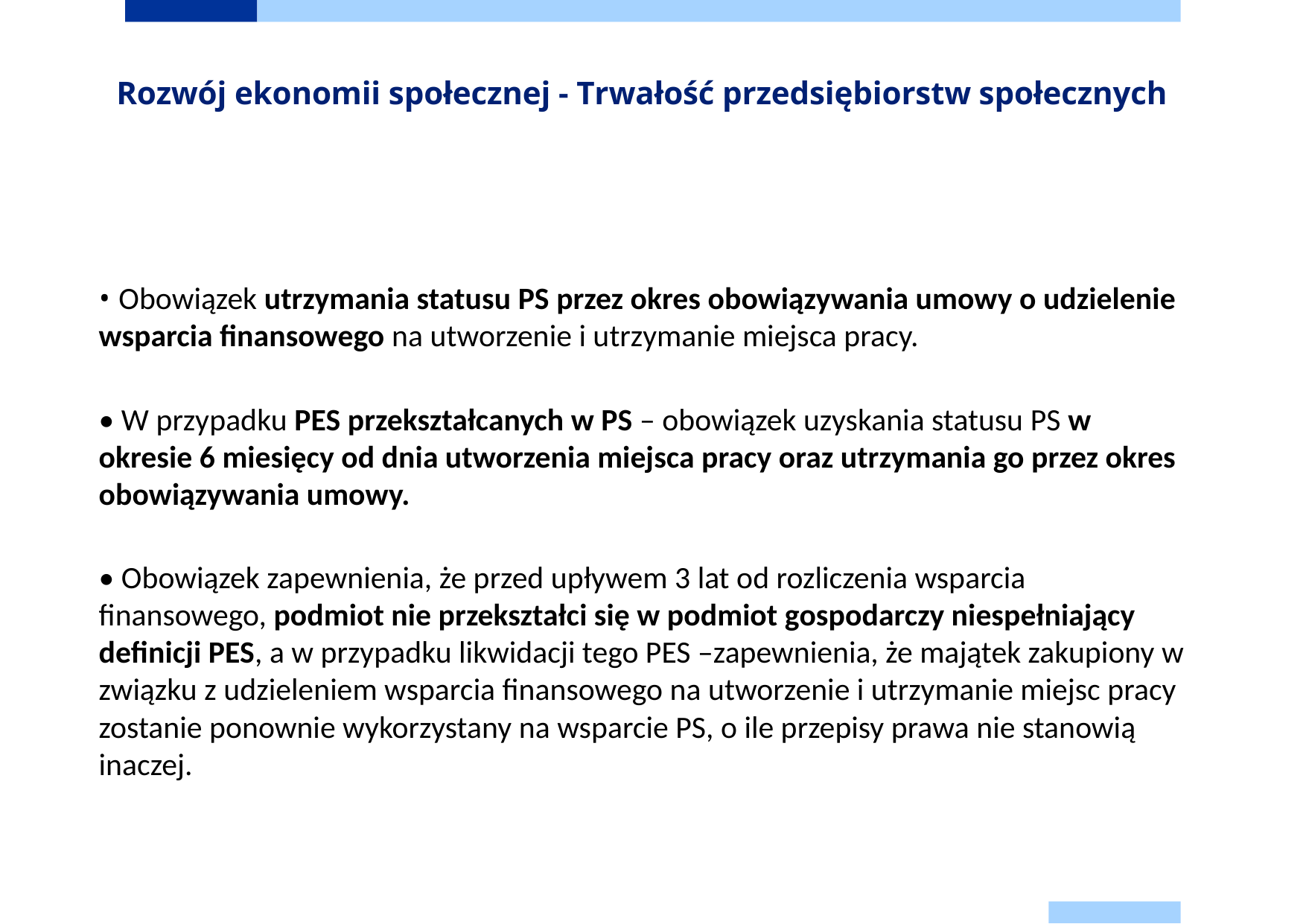

# Rozwój ekonomii społecznej - Trwałość przedsiębiorstw społecznych

• Obowiązek utrzymania statusu PS przez okres obowiązywania umowy o udzielenie wsparcia finansowego na utworzenie i utrzymanie miejsca pracy.
• W przypadku PES przekształcanych w PS – obowiązek uzyskania statusu PS w okresie 6 miesięcy od dnia utworzenia miejsca pracy oraz utrzymania go przez okres obowiązywania umowy.
• Obowiązek zapewnienia, że przed upływem 3 lat od rozliczenia wsparcia finansowego, podmiot nie przekształci się w podmiot gospodarczy niespełniający definicji PES, a w przypadku likwidacji tego PES –zapewnienia, że majątek zakupiony w związku z udzieleniem wsparcia finansowego na utworzenie i utrzymanie miejsc pracy zostanie ponownie wykorzystany na wsparcie PS, o ile przepisy prawa nie stanowią inaczej.